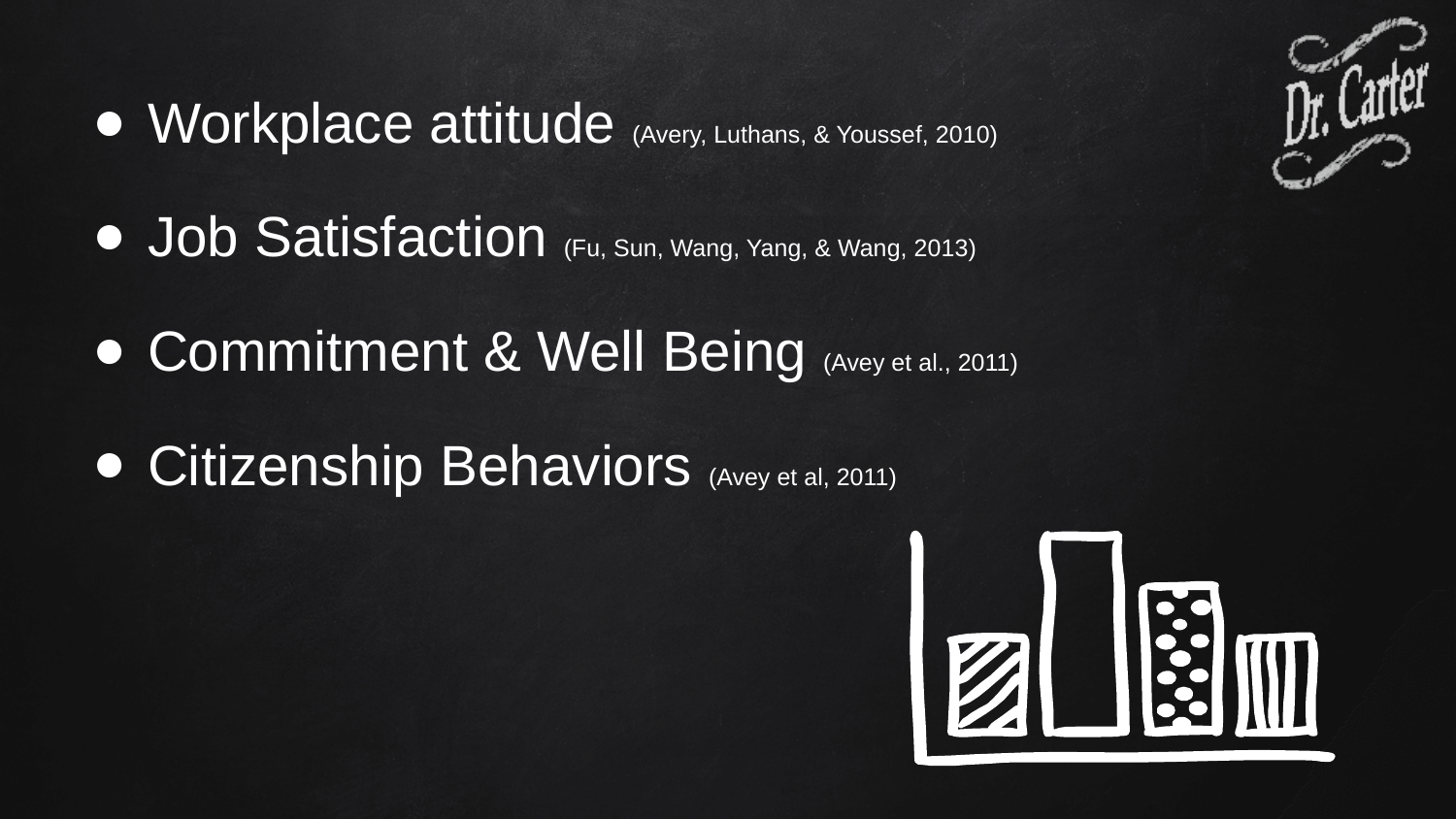

Workplace attitude (Avery, Luthans, & Youssef, 2010)
Job Satisfaction (Fu, Sun, Wang, Yang, & Wang, 2013)
Commitment & Well Being (Avey et al., 2011)
Citizenship Behaviors (Avey et al, 2011)